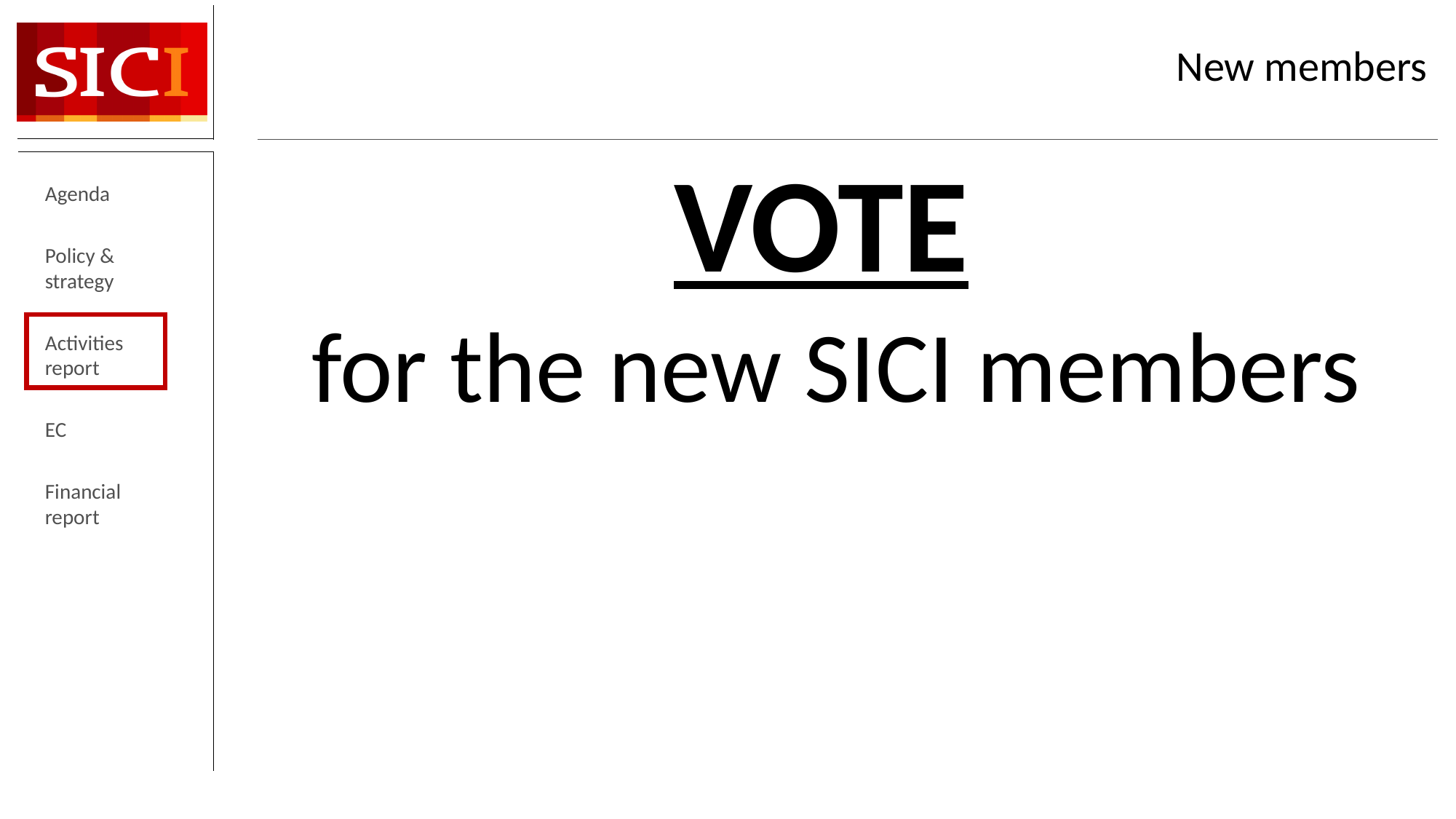

# New members
VOTE
for the new SICI members

Agenda
Policy & strategy
Activities report
EC
Financial report